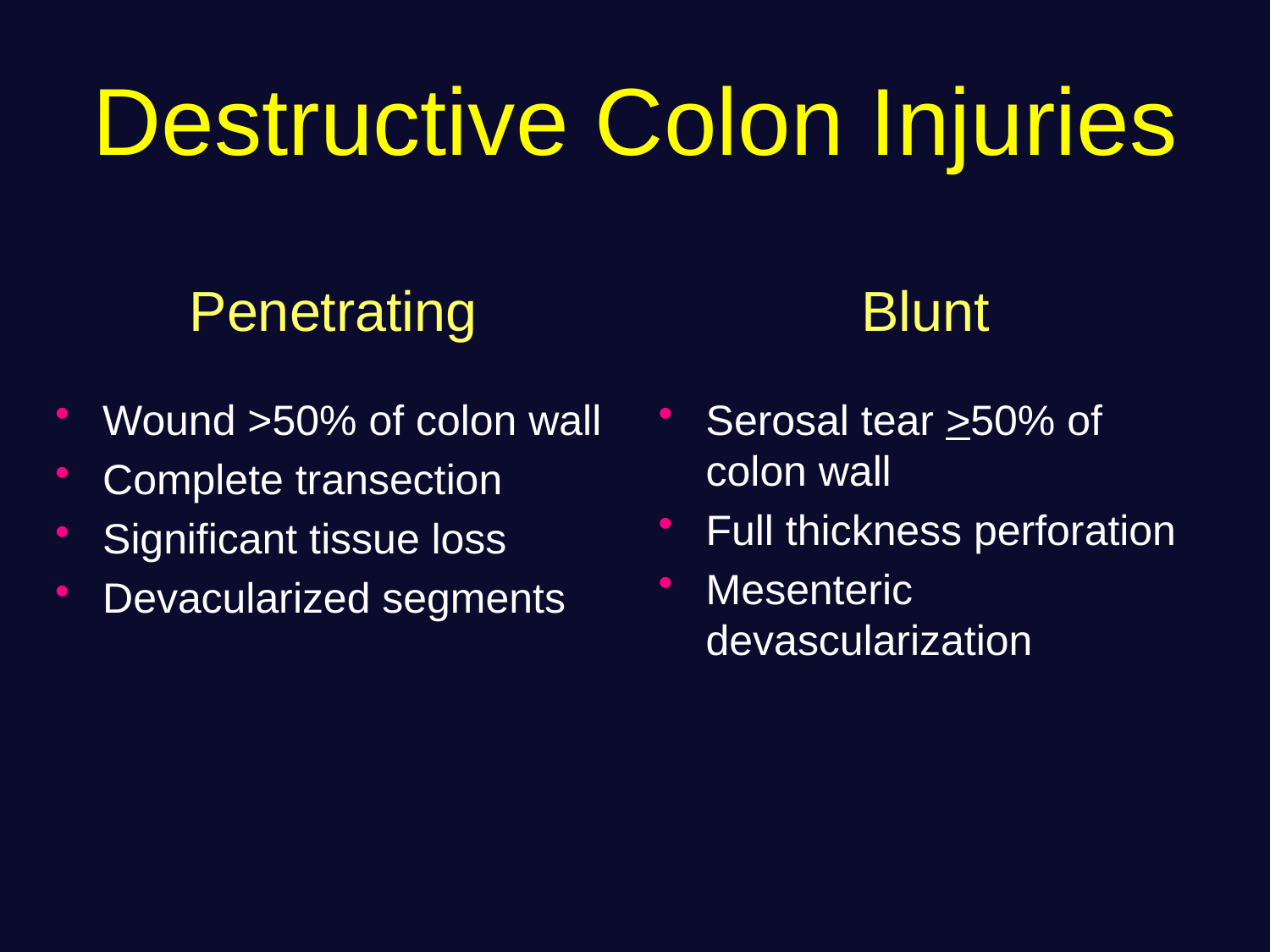

# Destructive Colon Injuries
Penetrating
Blunt
Wound >50% of colon wall
Complete transection
Significant tissue loss
Devacularized segments

Serosal tear >50% of colon wall
Full thickness perforation
Mesenteric devascularization